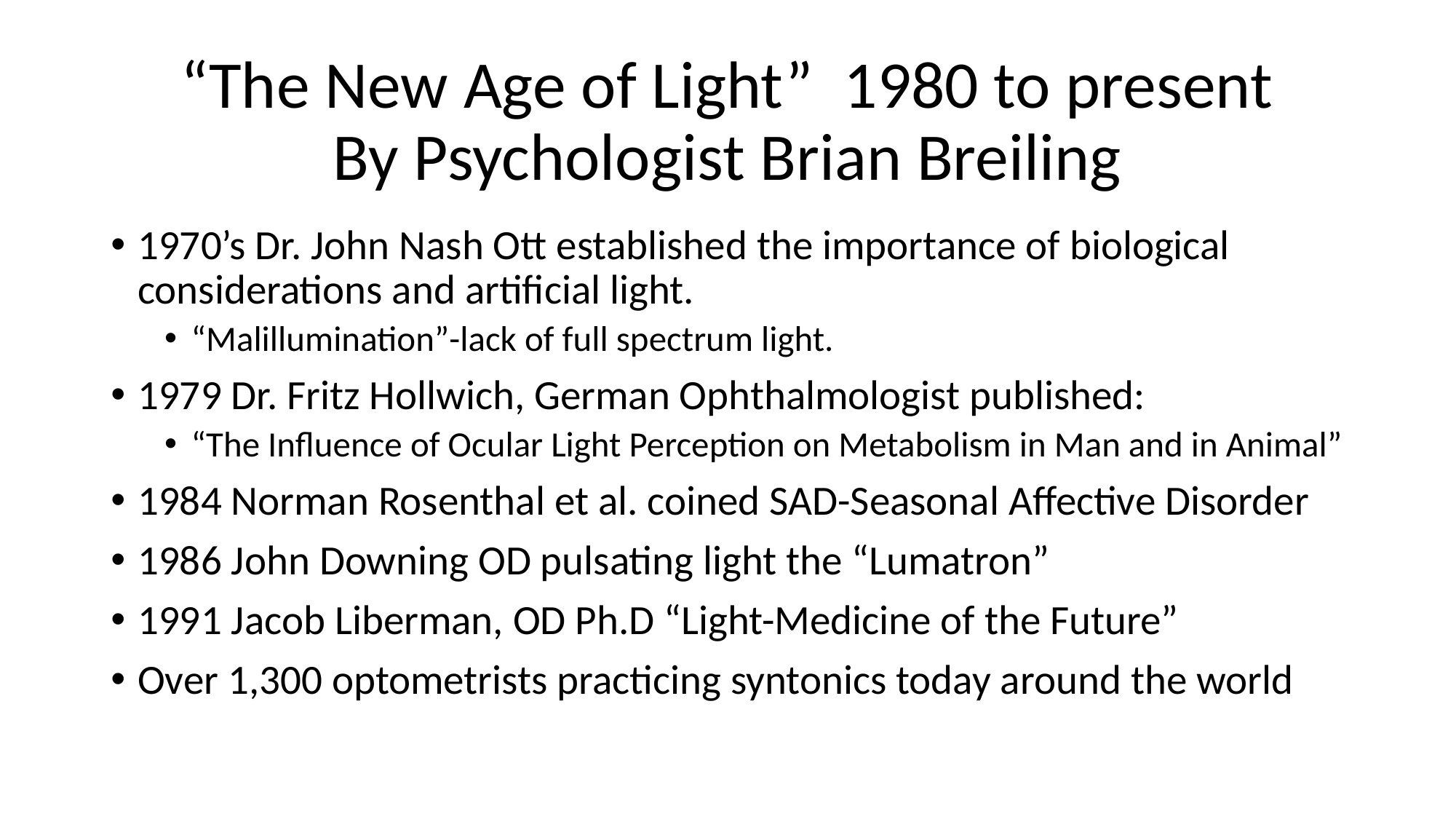

# “The New Age of Light”  1980 to present By Psychologist Brian Breiling
1970’s Dr. John Nash Ott established the importance of biological considerations and artificial light.
“Malillumination”-lack of full spectrum light.
1979 Dr. Fritz Hollwich, German Ophthalmologist published:
“The Influence of Ocular Light Perception on Metabolism in Man and in Animal”
1984 Norman Rosenthal et al. coined SAD-Seasonal Affective Disorder
1986 John Downing OD pulsating light the “Lumatron”
1991 Jacob Liberman, OD Ph.D “Light-Medicine of the Future”
Over 1,300 optometrists practicing syntonics today around the world